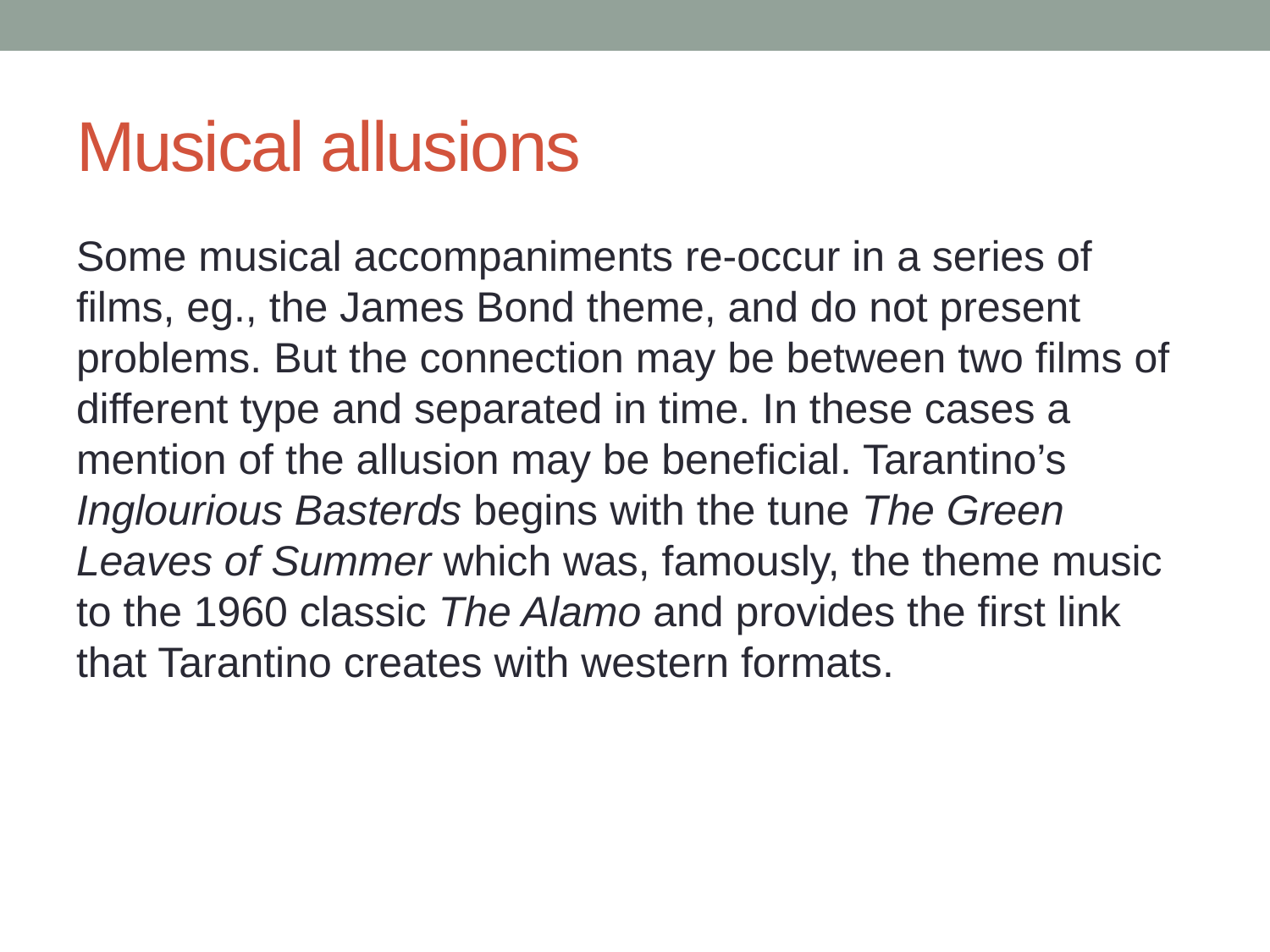

# Musical allusions
Some musical accompaniments re-occur in a series of films, eg., the James Bond theme, and do not present problems. But the connection may be between two films of different type and separated in time. In these cases a mention of the allusion may be beneficial. Tarantino’s Inglourious Basterds begins with the tune The Green Leaves of Summer which was, famously, the theme music to the 1960 classic The Alamo and provides the first link that Tarantino creates with western formats.